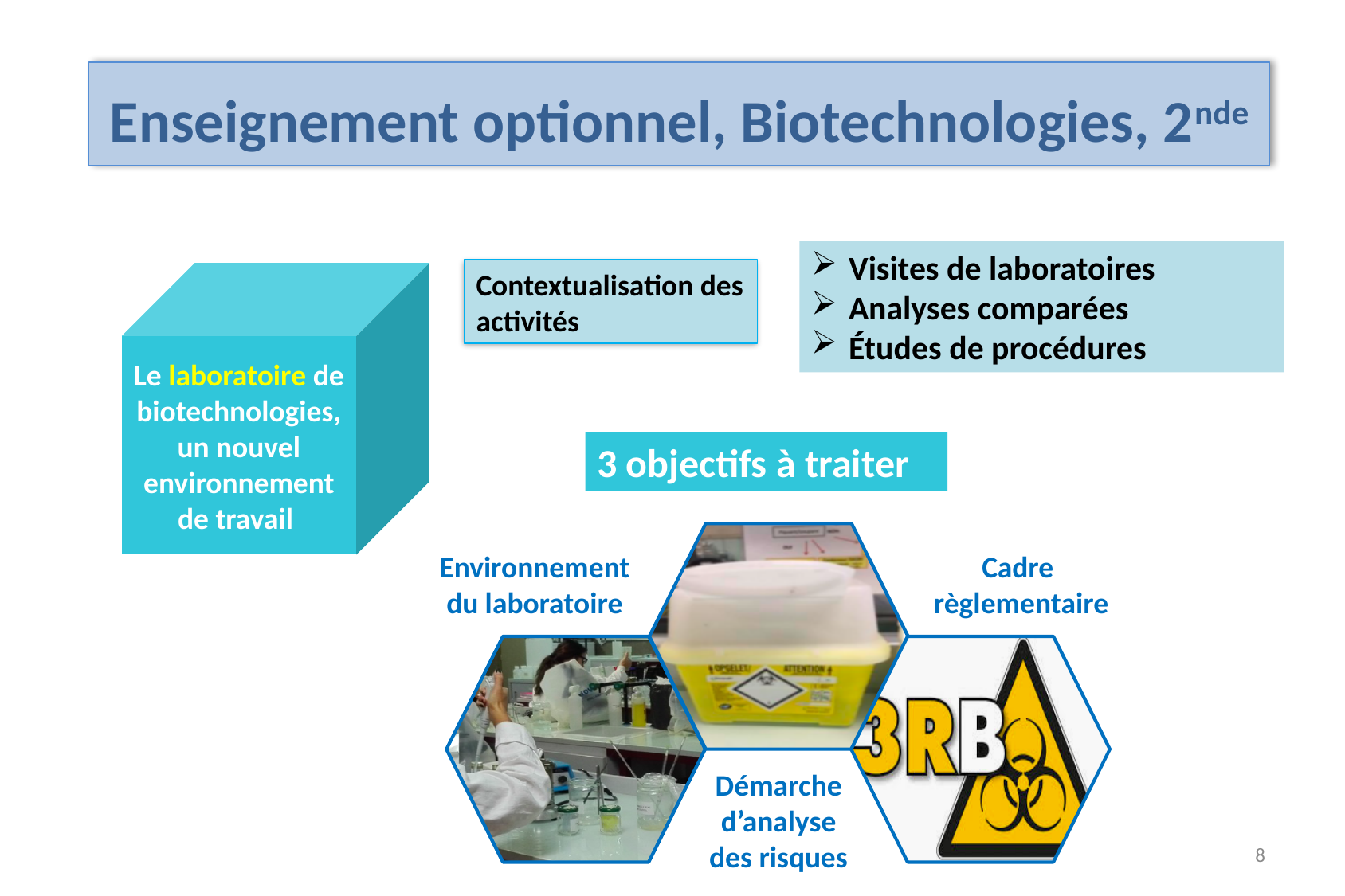

Enseignement optionnel, Biotechnologies, 2nde

Visites de laboratoires
Analyses comparées
Études de procédures
Contextualisation des activités
Le laboratoire de biotechnologies, un nouvel environnement de travail
3 objectifs à traiter

Environnement du laboratoire
Cadre
règlementaire

Démarche d’analyse des risques

8